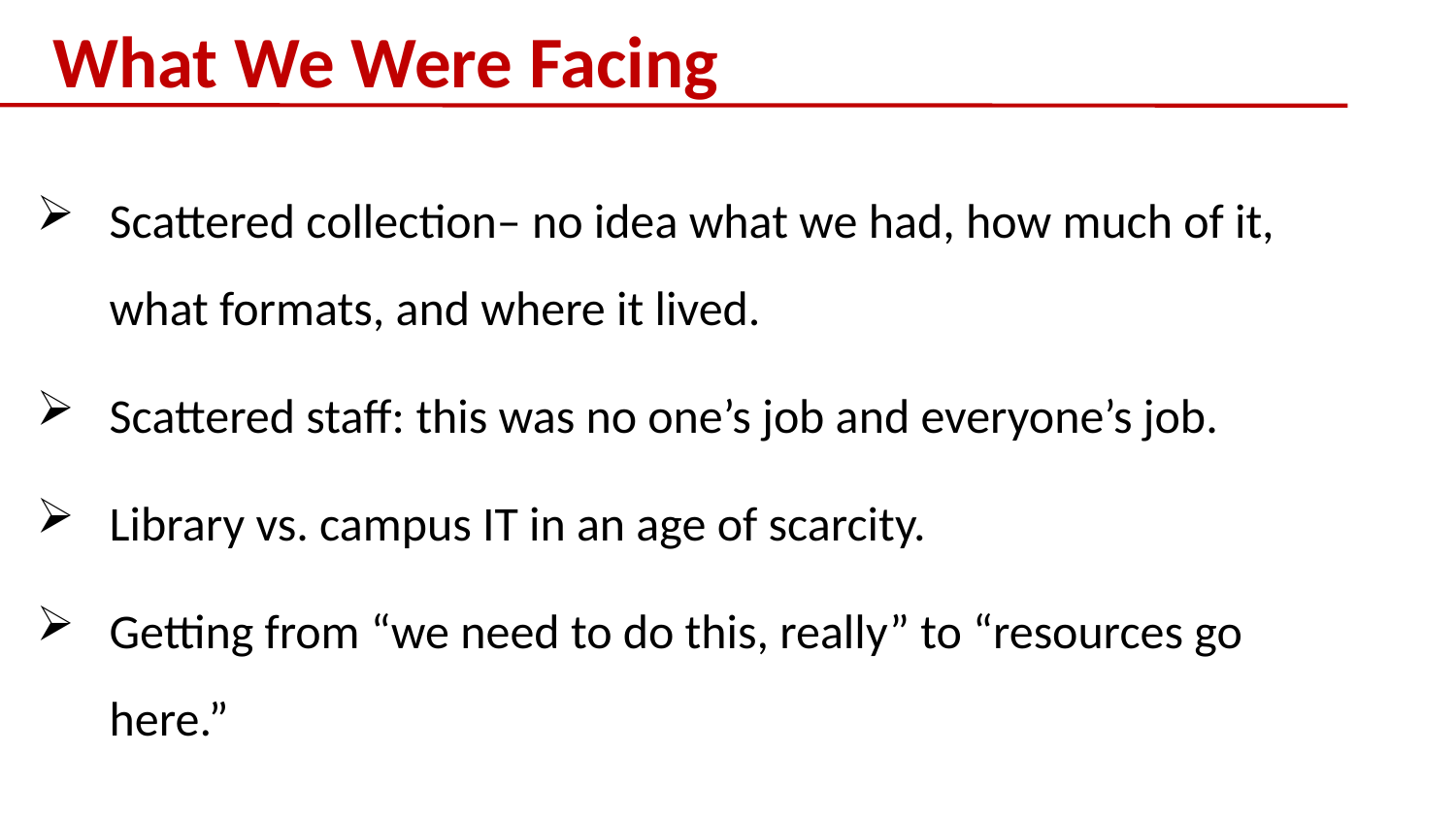

# What We Were Facing
Scattered collection– no idea what we had, how much of it, what formats, and where it lived.
Scattered staff: this was no one’s job and everyone’s job.
Library vs. campus IT in an age of scarcity.
Getting from “we need to do this, really” to “resources go here.”